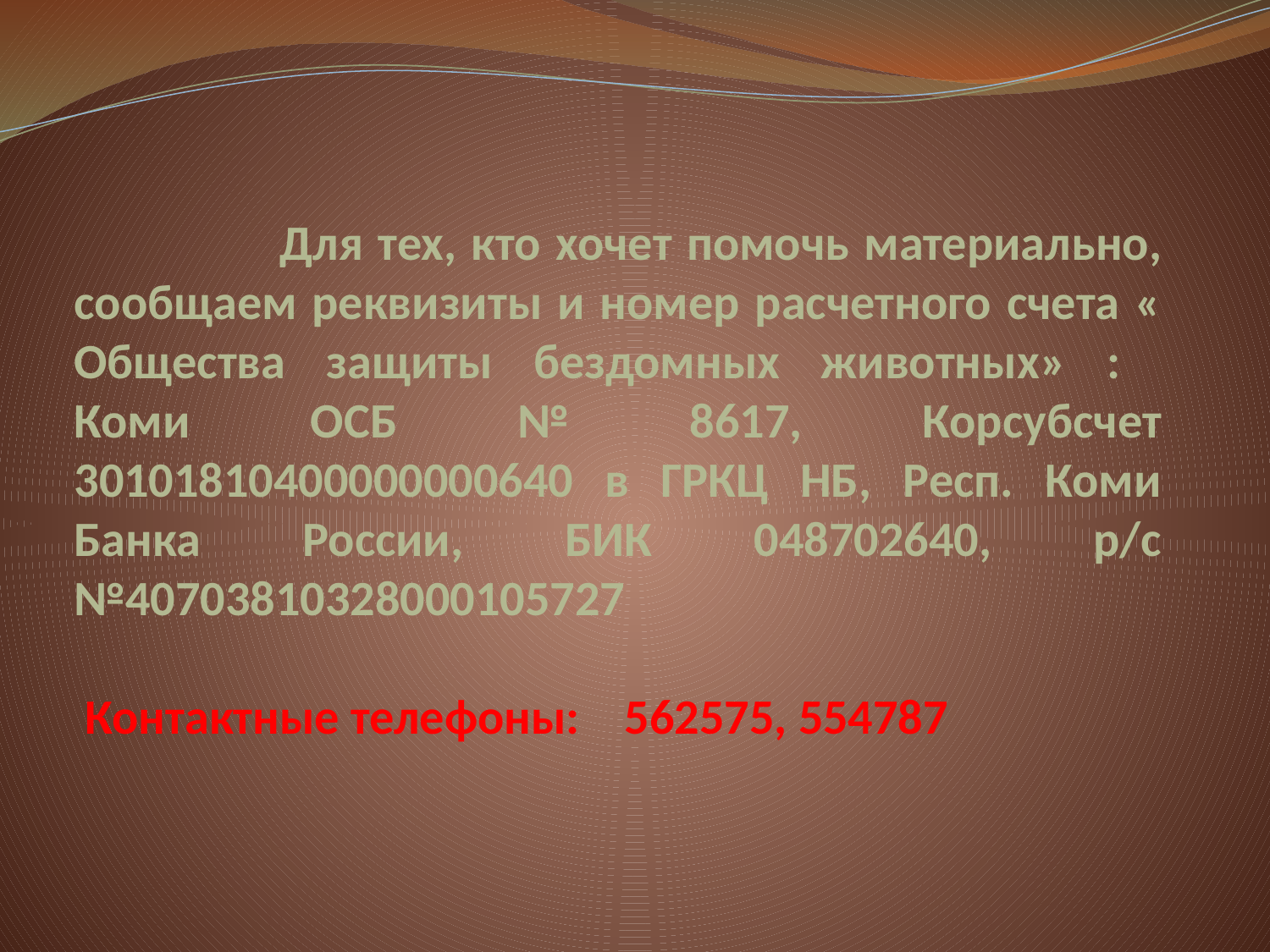

# Для тех, кто хочет помочь материально, сообщаем реквизиты и номер расчетного счета « Общества защиты бездомных животных» : Коми ОСБ № 8617, Корсубсчет 30101810400000000640 в ГРКЦ НБ, Респ. Коми Банка России, БИК 048702640, р/с №40703810328000105727 Контактные телефоны:    562575, 554787